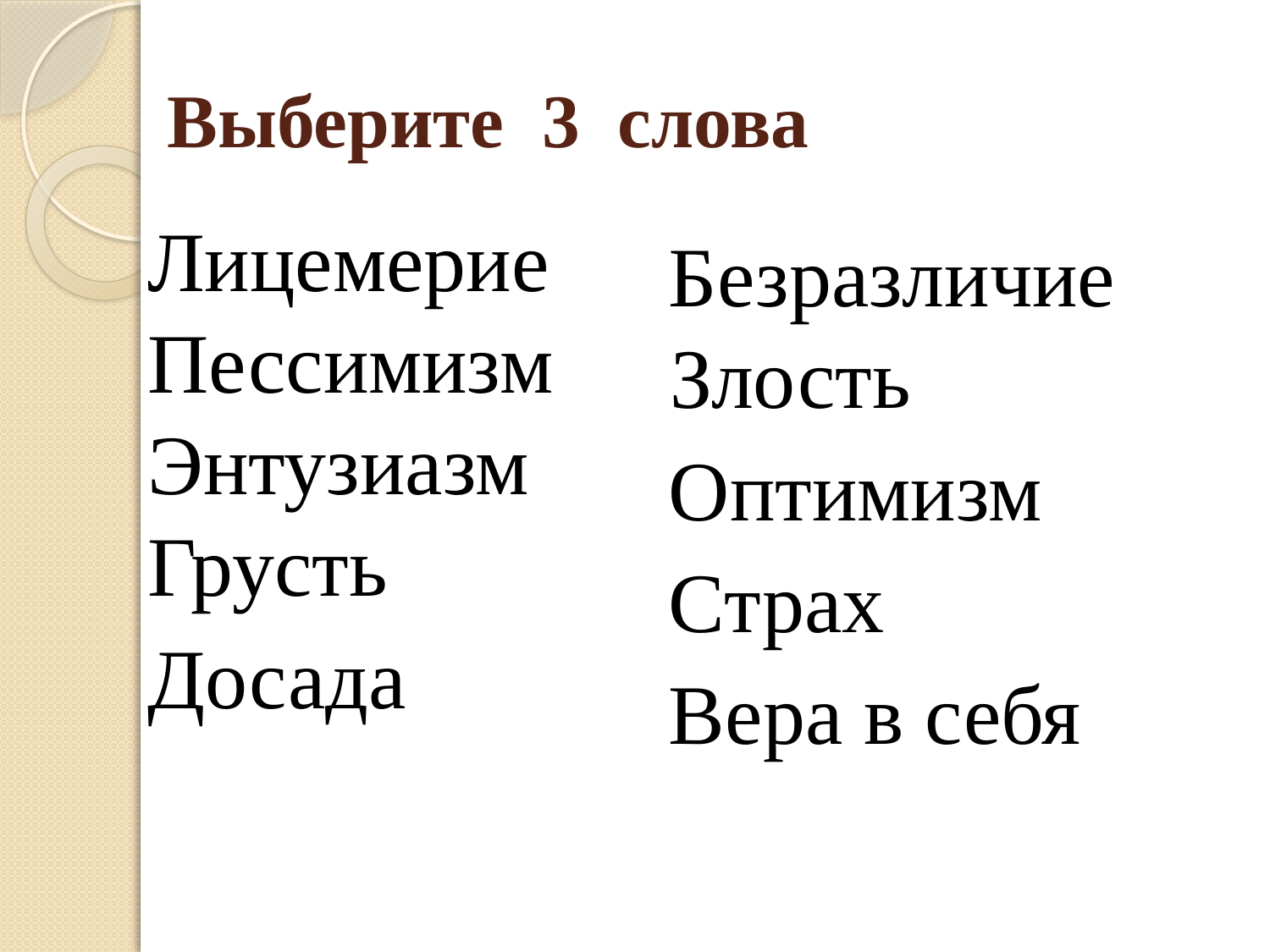

# Выберите  3  слова
Лицемерие Пессимизм Энтузиазм Грусть
Досада
Безразличие Злость
Оптимизм
Страх
Вера в себя